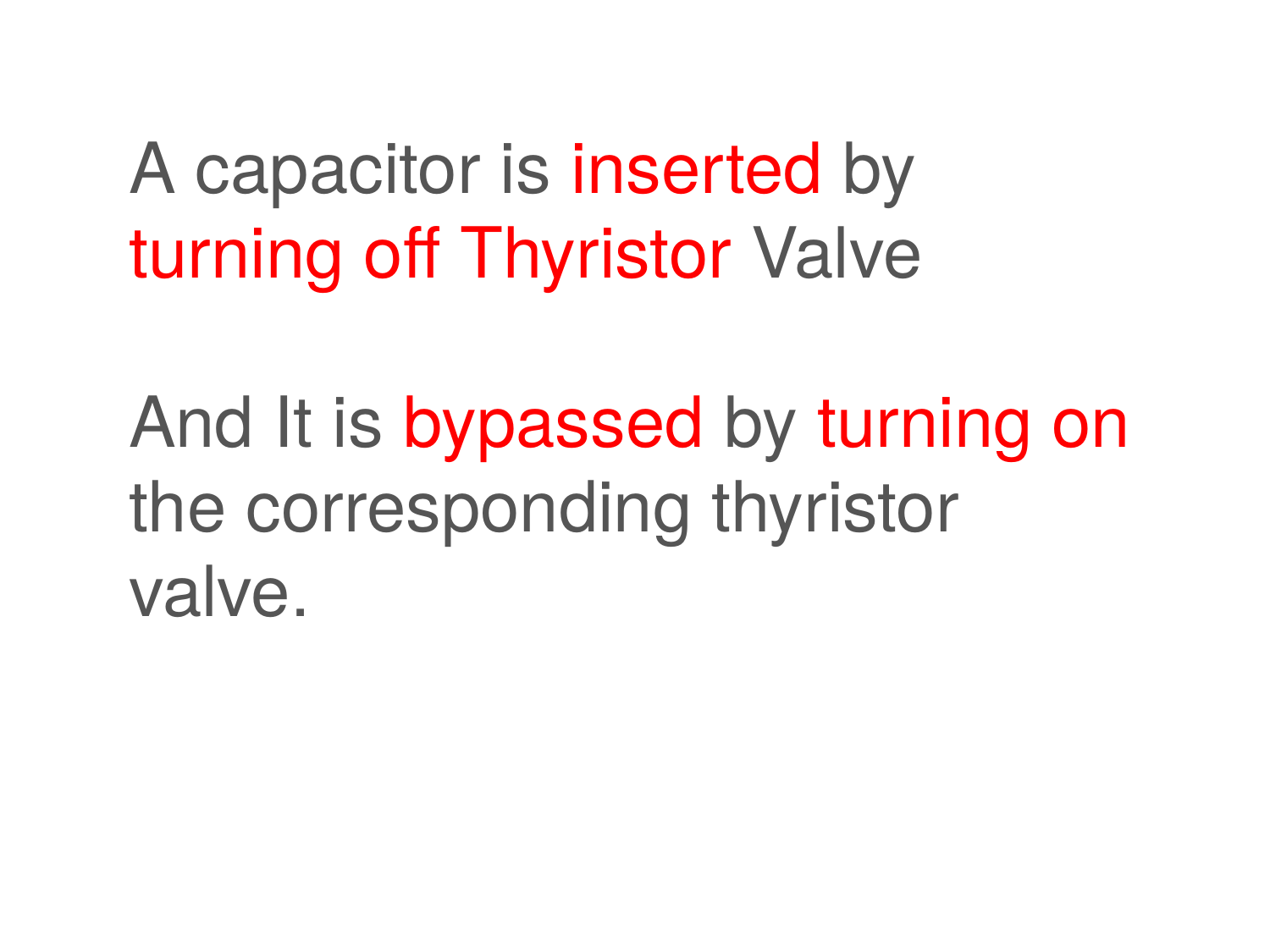

A capacitor is inserted by turning off Thyristor Valve

And It is bypassed by turning on the corresponding thyristor valve.